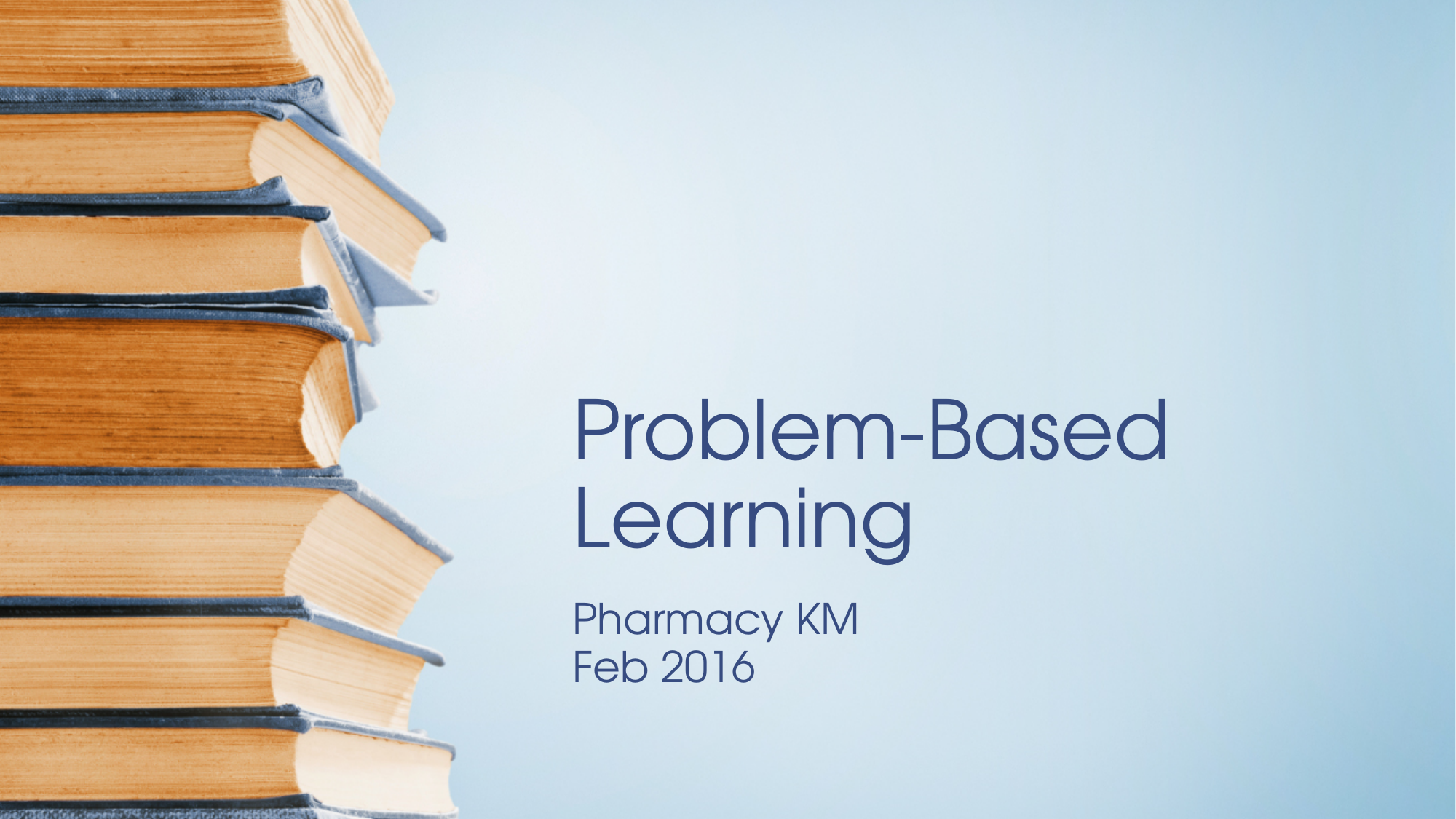

# Problem-Based Learning
Pharmacy KM
Feb 2016